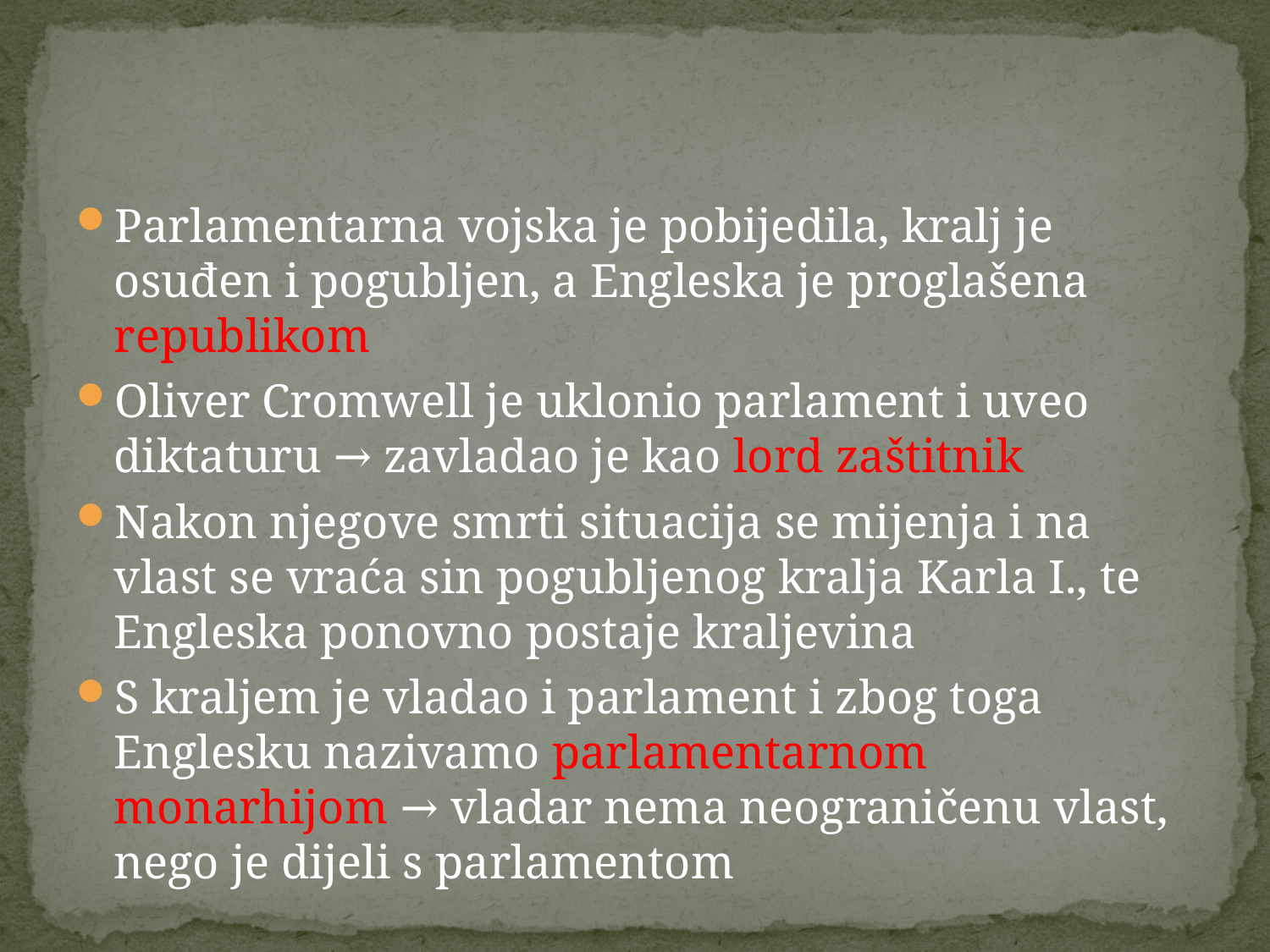

#
Parlamentarna vojska je pobijedila, kralj je osuđen i pogubljen, a Engleska je proglašena republikom
Oliver Cromwell je uklonio parlament i uveo diktaturu → zavladao je kao lord zaštitnik
Nakon njegove smrti situacija se mijenja i na vlast se vraća sin pogubljenog kralja Karla I., te Engleska ponovno postaje kraljevina
S kraljem je vladao i parlament i zbog toga Englesku nazivamo parlamentarnom monarhijom → vladar nema neograničenu vlast, nego je dijeli s parlamentom